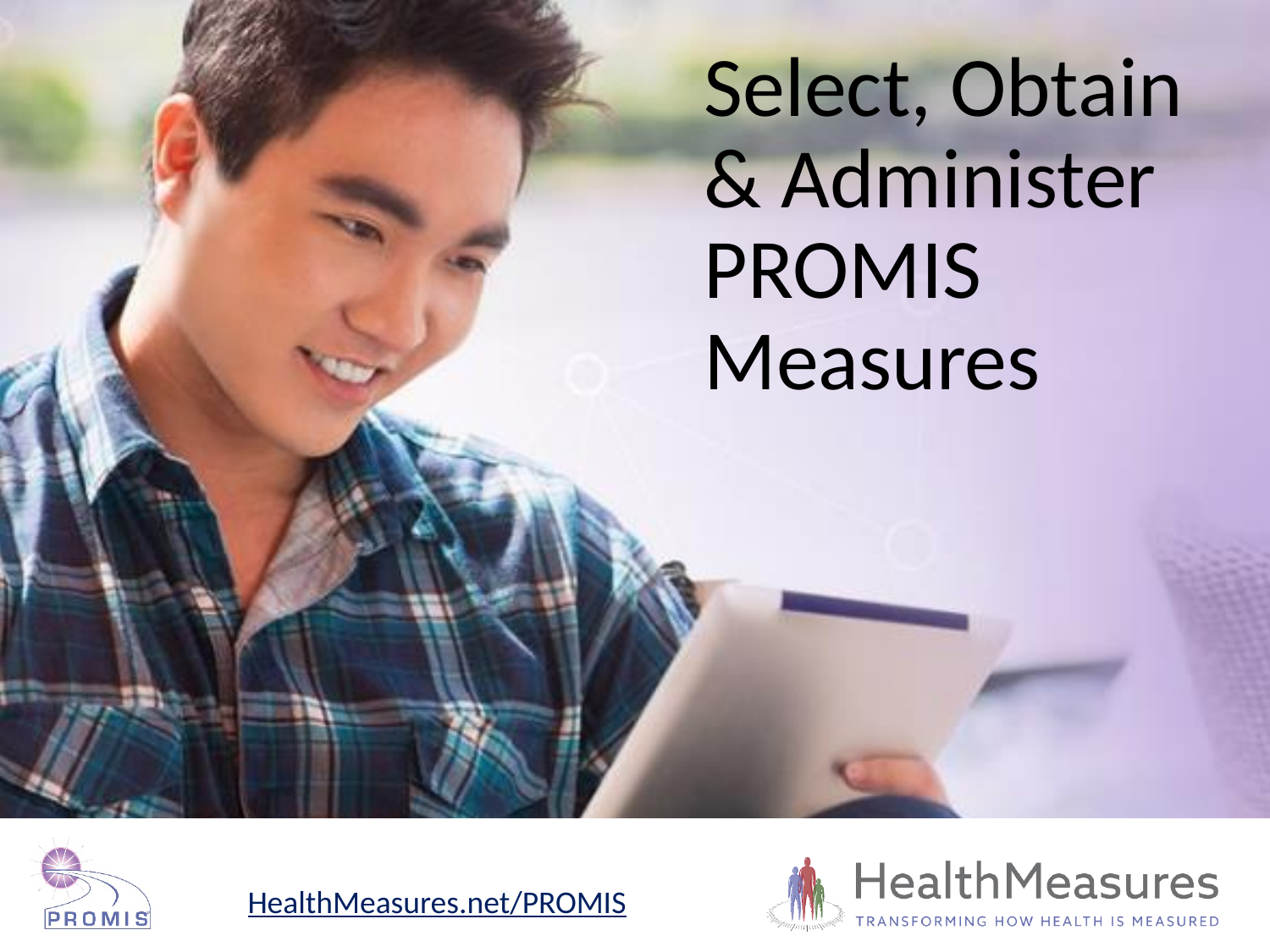

# Select, Obtain & Administer PROMIS Measures

HealthMeasures.net/PROMIS